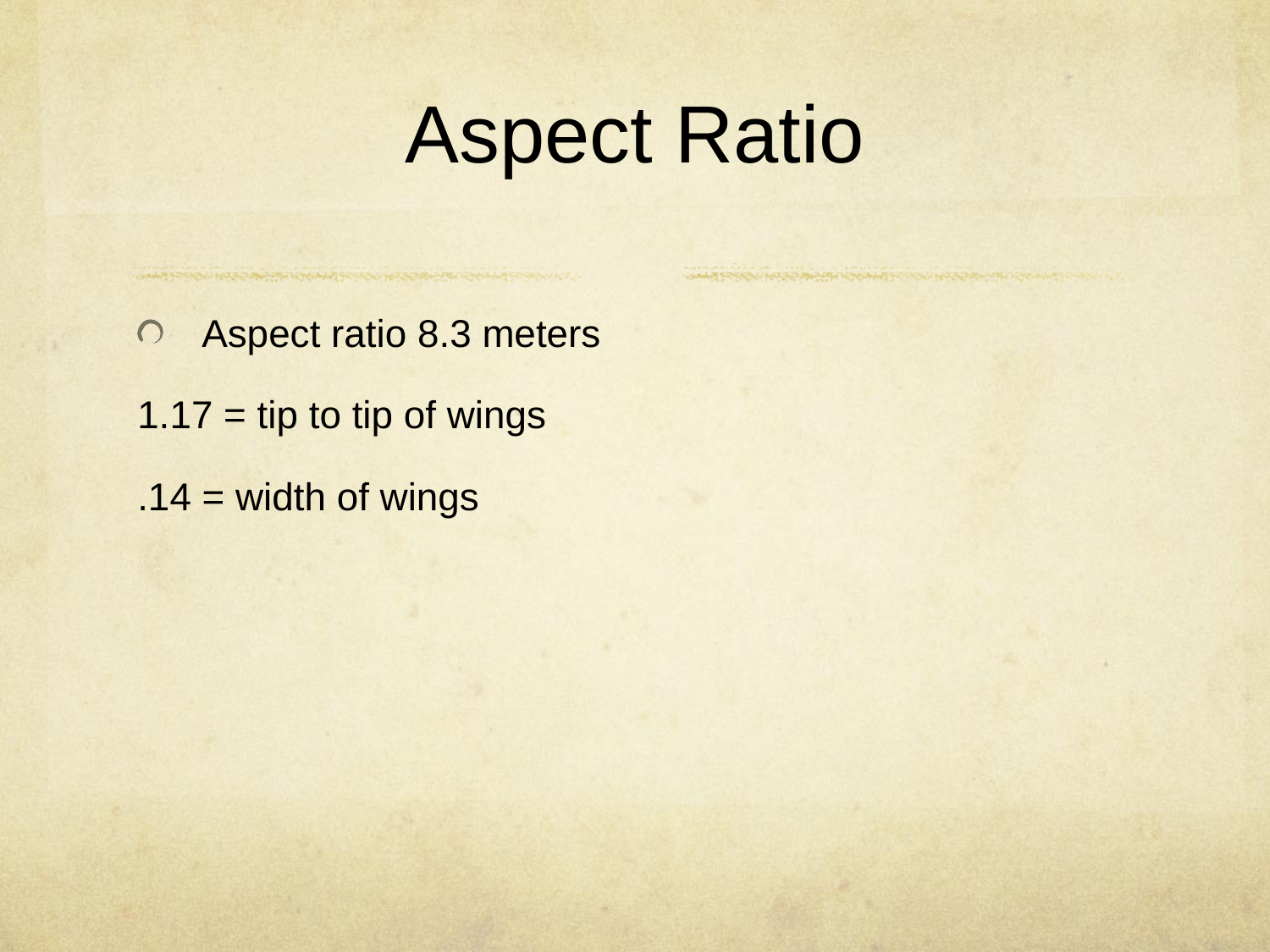

# Aspect Ratio
Aspect ratio 8.3 meters
1.17 = tip to tip of wings
.14 = width of wings